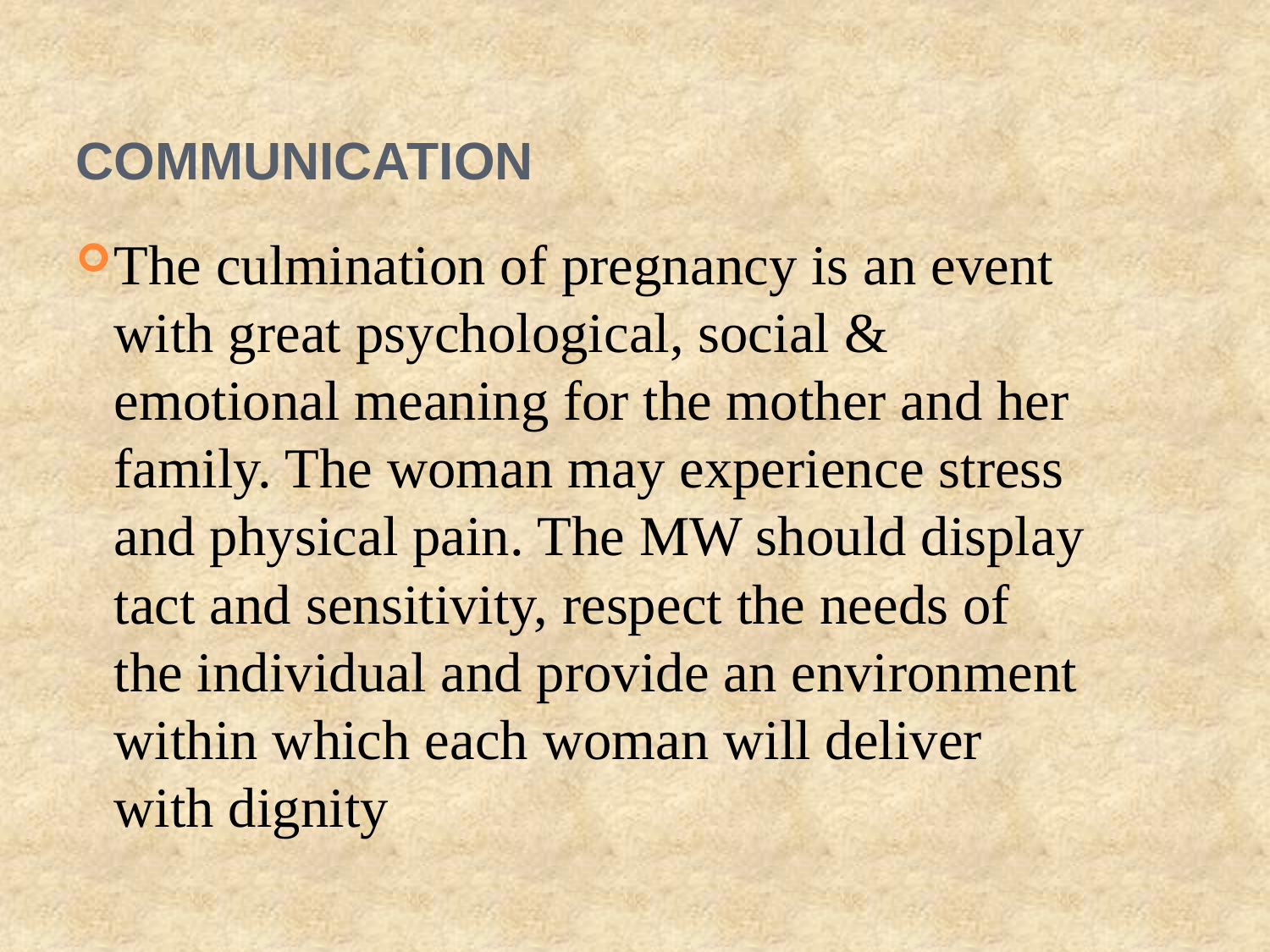

# communication
The culmination of pregnancy is an event with great psychological, social & emotional meaning for the mother and her family. The woman may experience stress and physical pain. The MW should display tact and sensitivity, respect the needs of the individual and provide an environment within which each woman will deliver with dignity